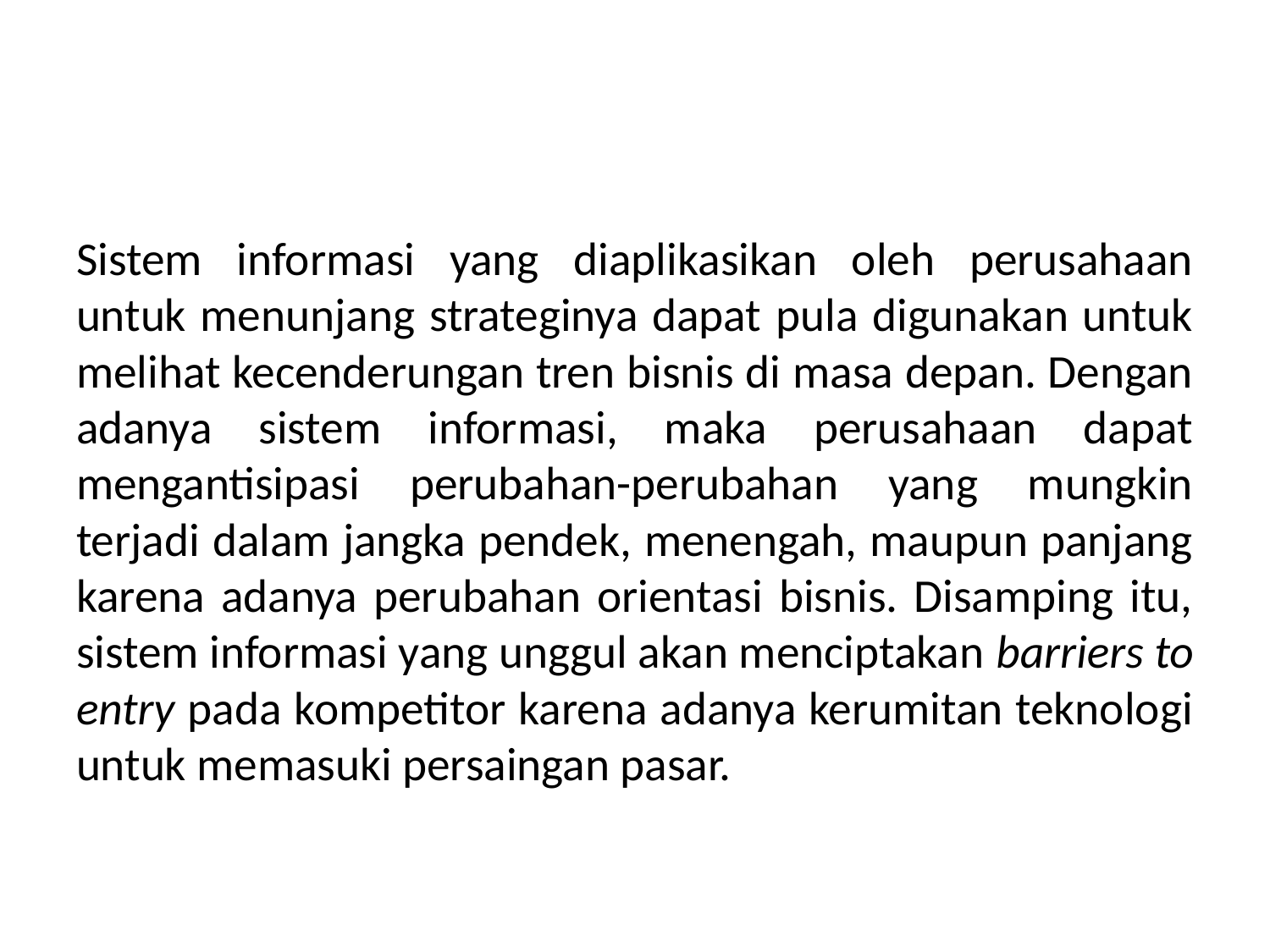

#
Sistem informasi yang diaplikasikan oleh perusahaan untuk menunjang strateginya dapat pula digunakan untuk melihat kecenderungan tren bisnis di masa depan. Dengan adanya sistem informasi, maka perusahaan dapat mengantisipasi perubahan-perubahan yang mungkin terjadi dalam jangka pendek, menengah, maupun panjang karena adanya perubahan orientasi bisnis. Disamping itu, sistem informasi yang unggul akan menciptakan barriers to entry pada kompetitor karena adanya kerumitan teknologi untuk memasuki persaingan pasar.